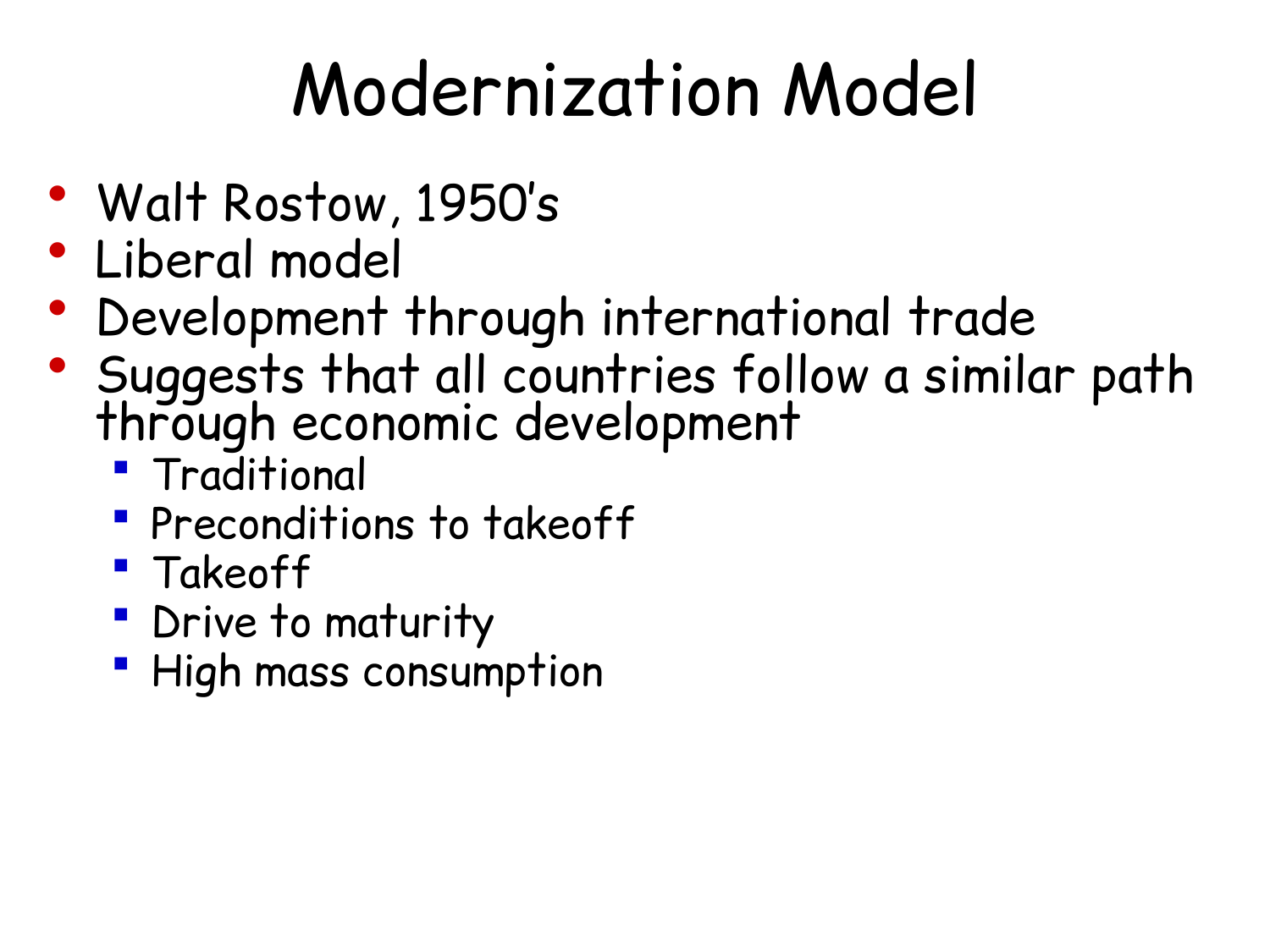

# Modernization Model
Walt Rostow, 1950’s
Liberal model
Development through international trade
Suggests that all countries follow a similar path through economic development
Traditional
Preconditions to takeoff
Takeoff
Drive to maturity
High mass consumption